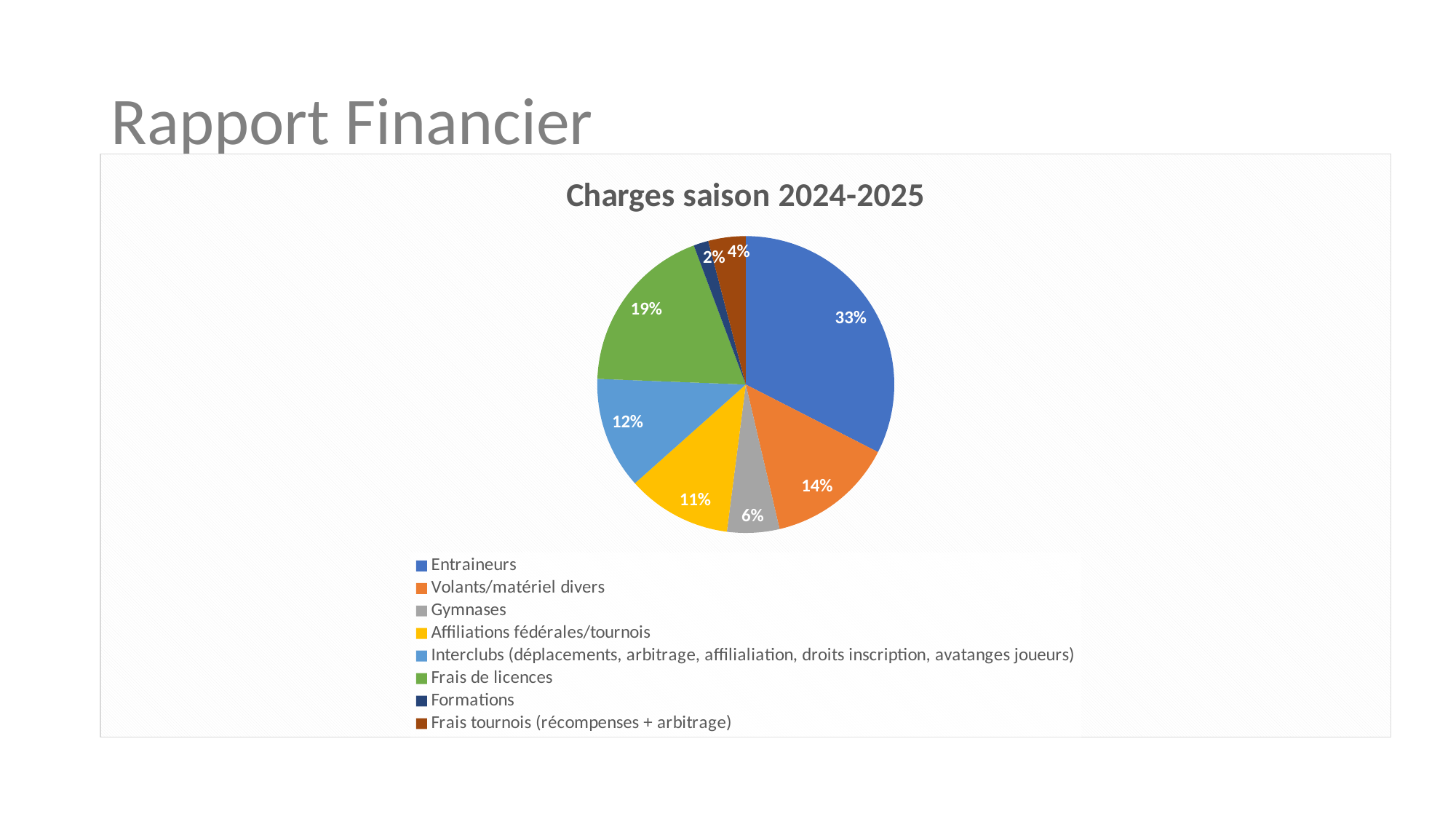

# Rapport Financier

### Chart: Charges saison 2024-2025

| Category | Charges saison 2024-2025 |
|---|---|
| Entraineurs | 40000.0 |
| Volants/matériel divers | 17000.0 |
| Gymnases | 7000.0 |
| Affiliations fédérales/tournois | 14000.0 |
| Interclubs (déplacements, arbitrage, affilialiation, droits inscription, avatanges joueurs) | 15000.0 |
| Frais de licences | 23000.0 |
| Formations | 2000.0 |
| Frais tournois (récompenses + arbitrage) | 5000.0 |